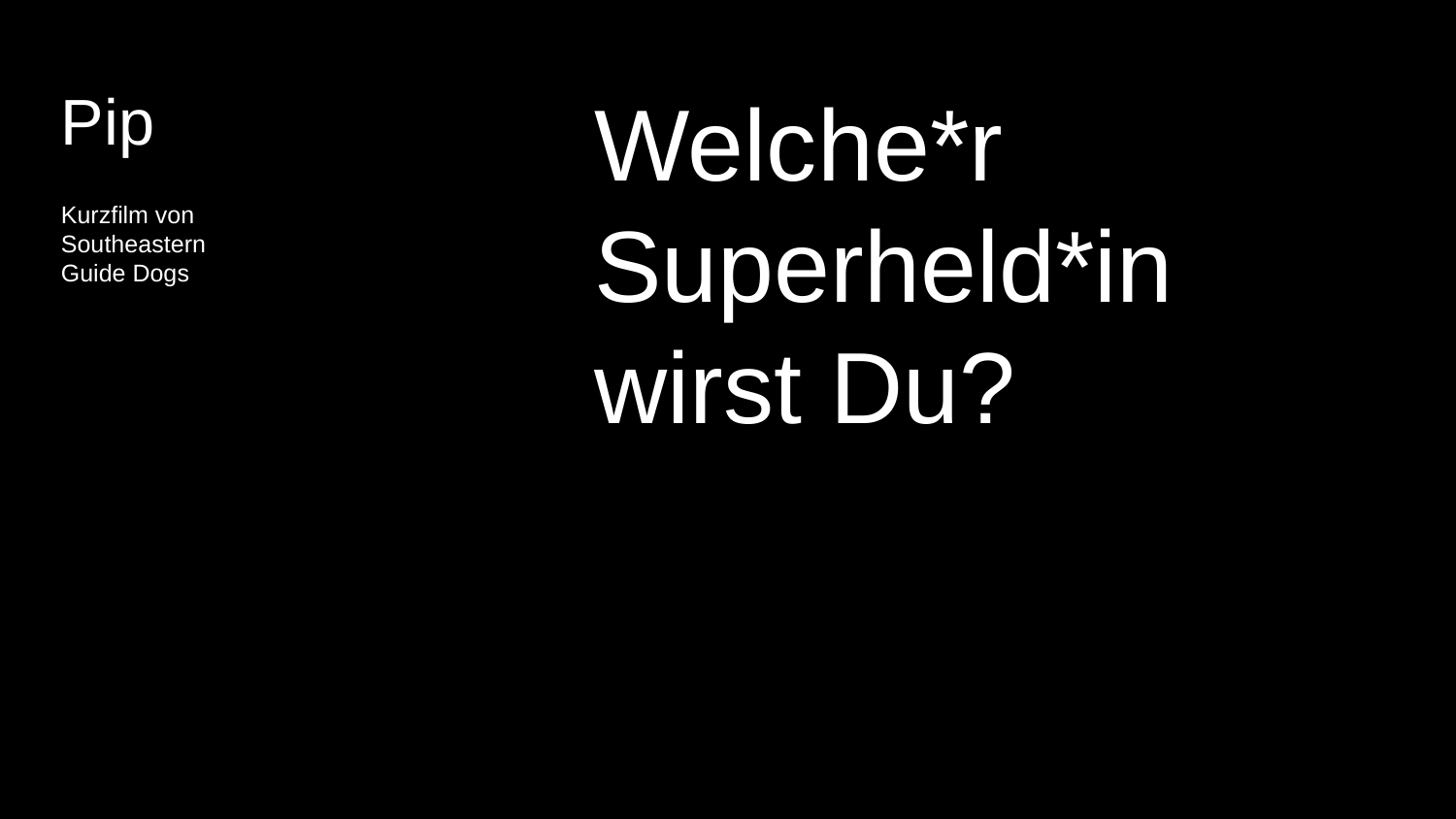

Pip
Welche*r
Superheld*in
wirst Du?
Kurzfilm von
Southeastern
Guide Dogs